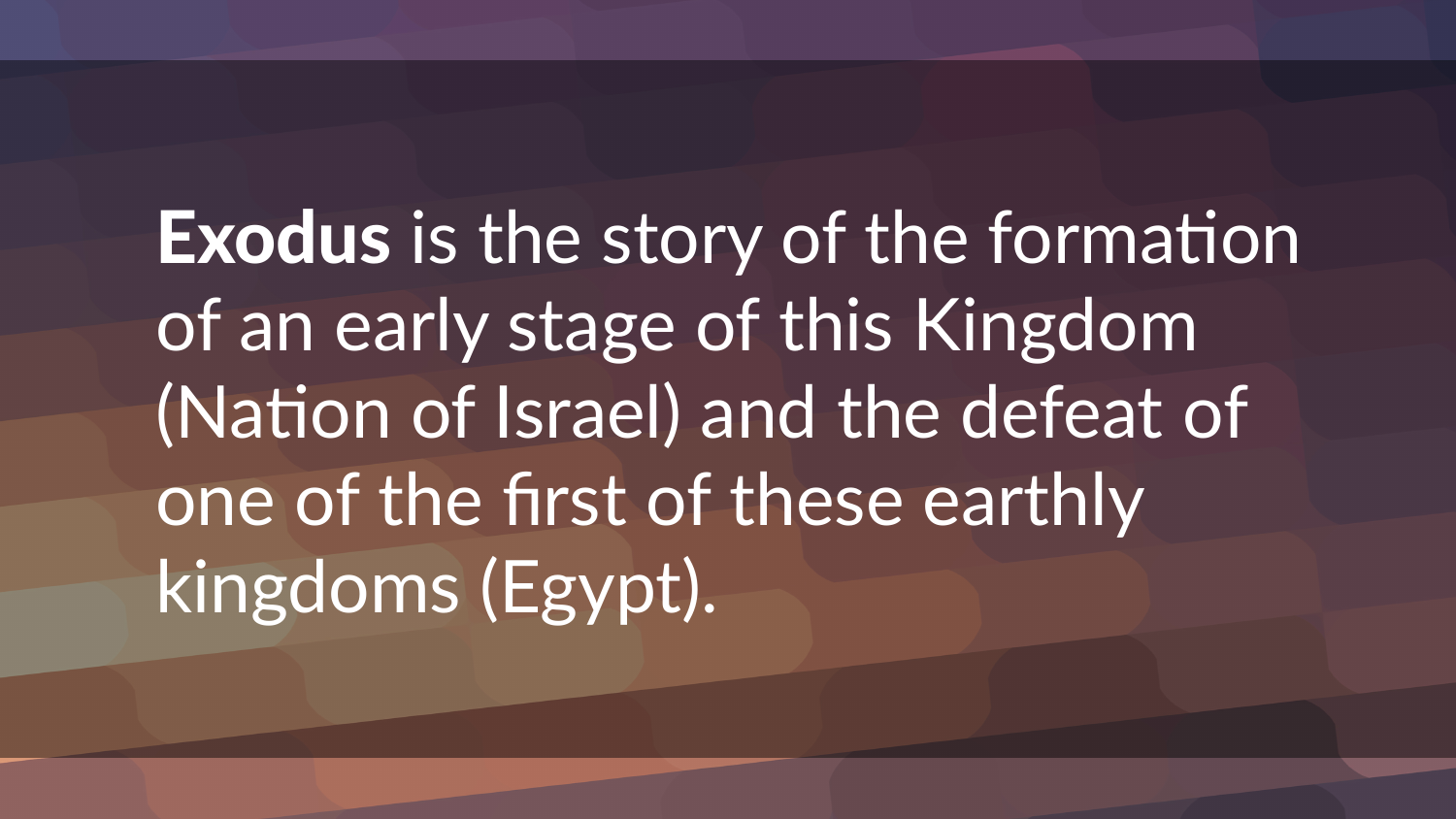

# Exodus is the story of the formation of an early stage of this Kingdom (Nation of Israel) and the defeat of one of the first of these earthly kingdoms (Egypt).